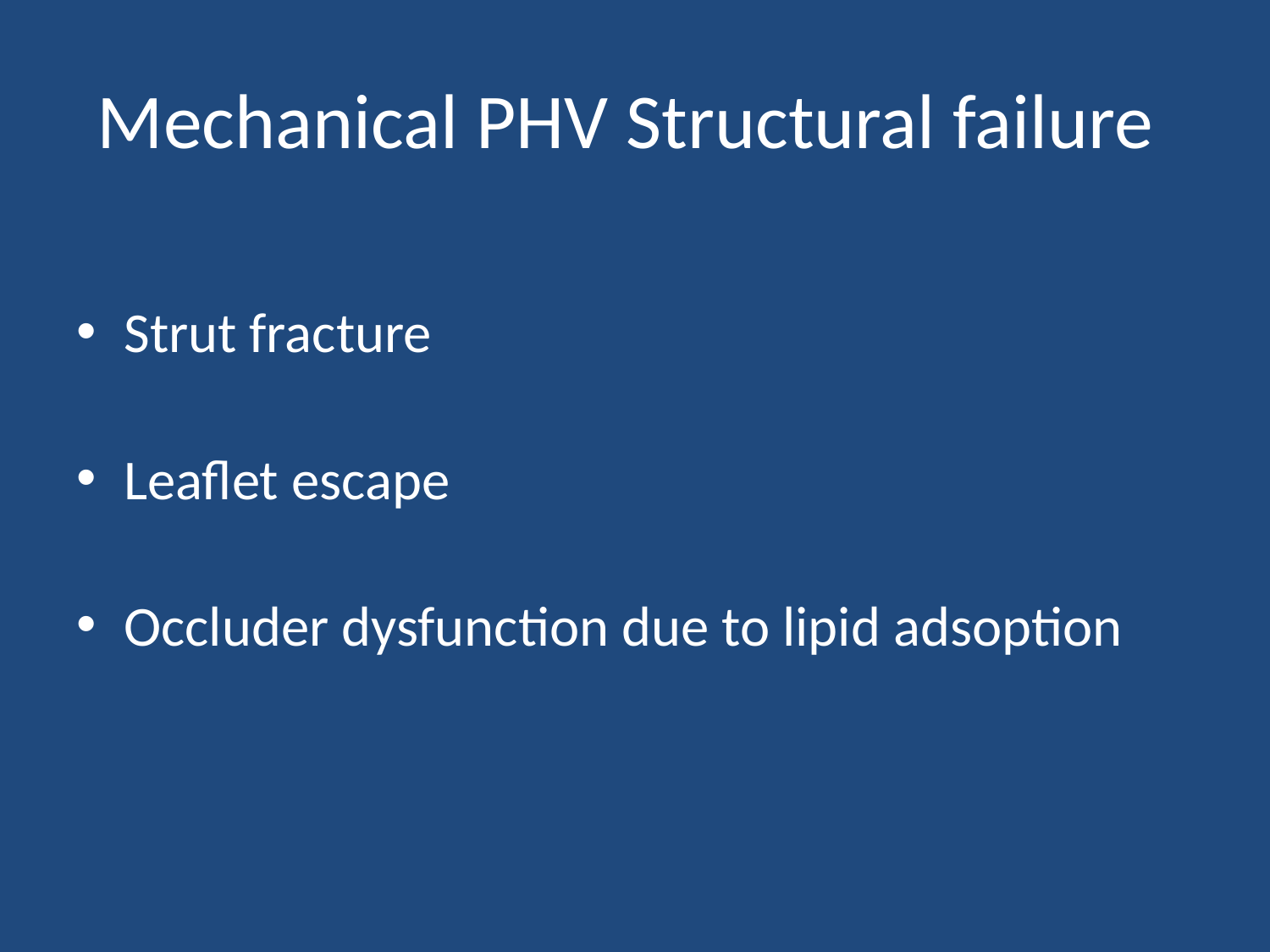

# Mechanical PHV Structural failure
Strut fracture
Leaflet escape
Occluder dysfunction due to lipid adsoption